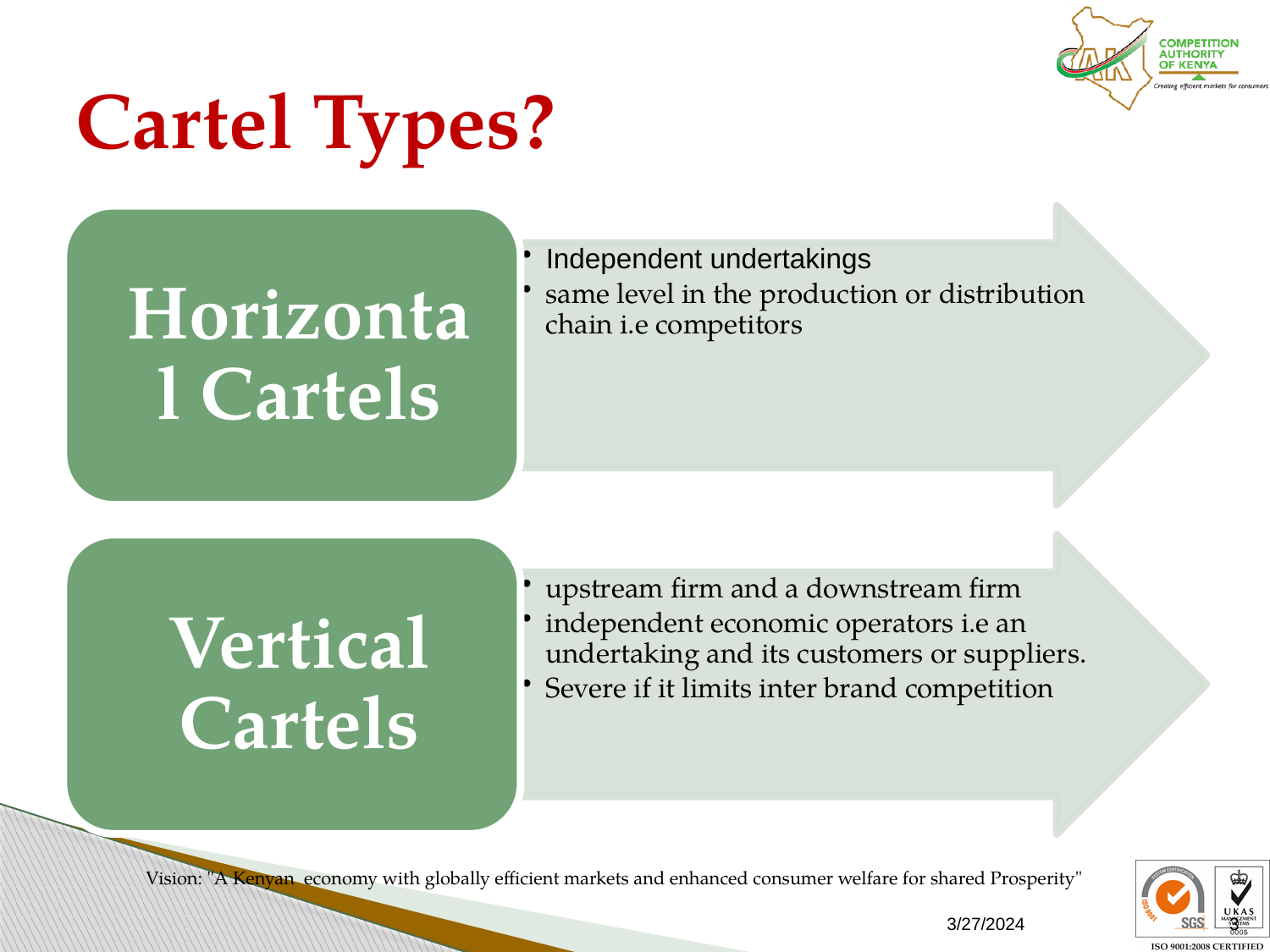

# Cartel Types?
Independent undertakings
same level in the production or distribution chain i.e competitors
Horizontal Cartels
upstream firm and a downstream firm
independent economic operators i.e an undertaking and its customers or suppliers.
Severe if it limits inter brand competition
Vertical Cartels
Vision: "A Kenyan  economy with globally efficient markets and enhanced consumer welfare for shared Prosperity"
3/27/2024
3